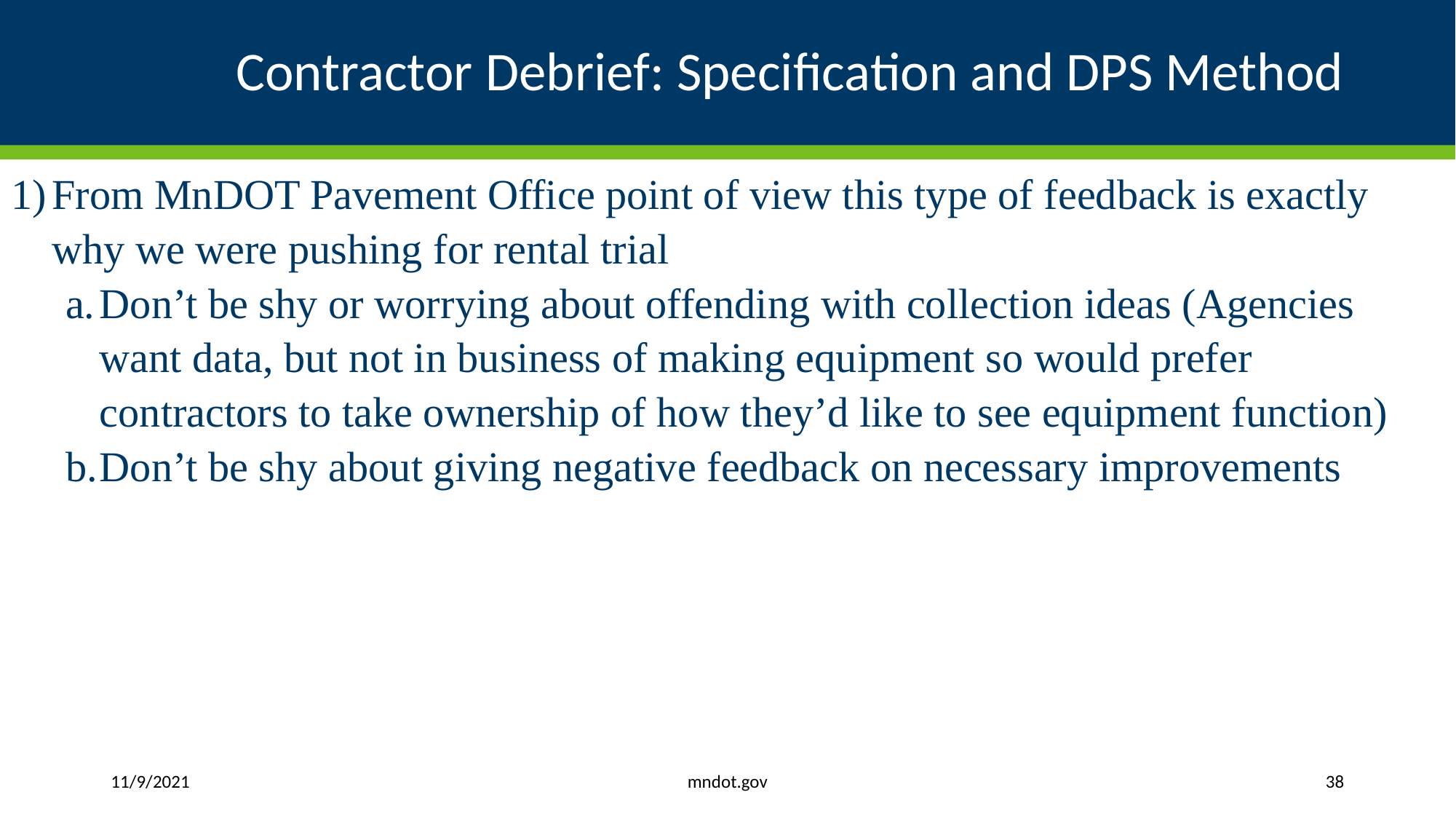

# Contractor Debrief: Specification and DPS Method
From MnDOT Pavement Office point of view this type of feedback is exactly why we were pushing for rental trial
Don’t be shy or worrying about offending with collection ideas (Agencies want data, but not in business of making equipment so would prefer contractors to take ownership of how they’d like to see equipment function)
Don’t be shy about giving negative feedback on necessary improvements

mndot.gov
11/9/2021
38